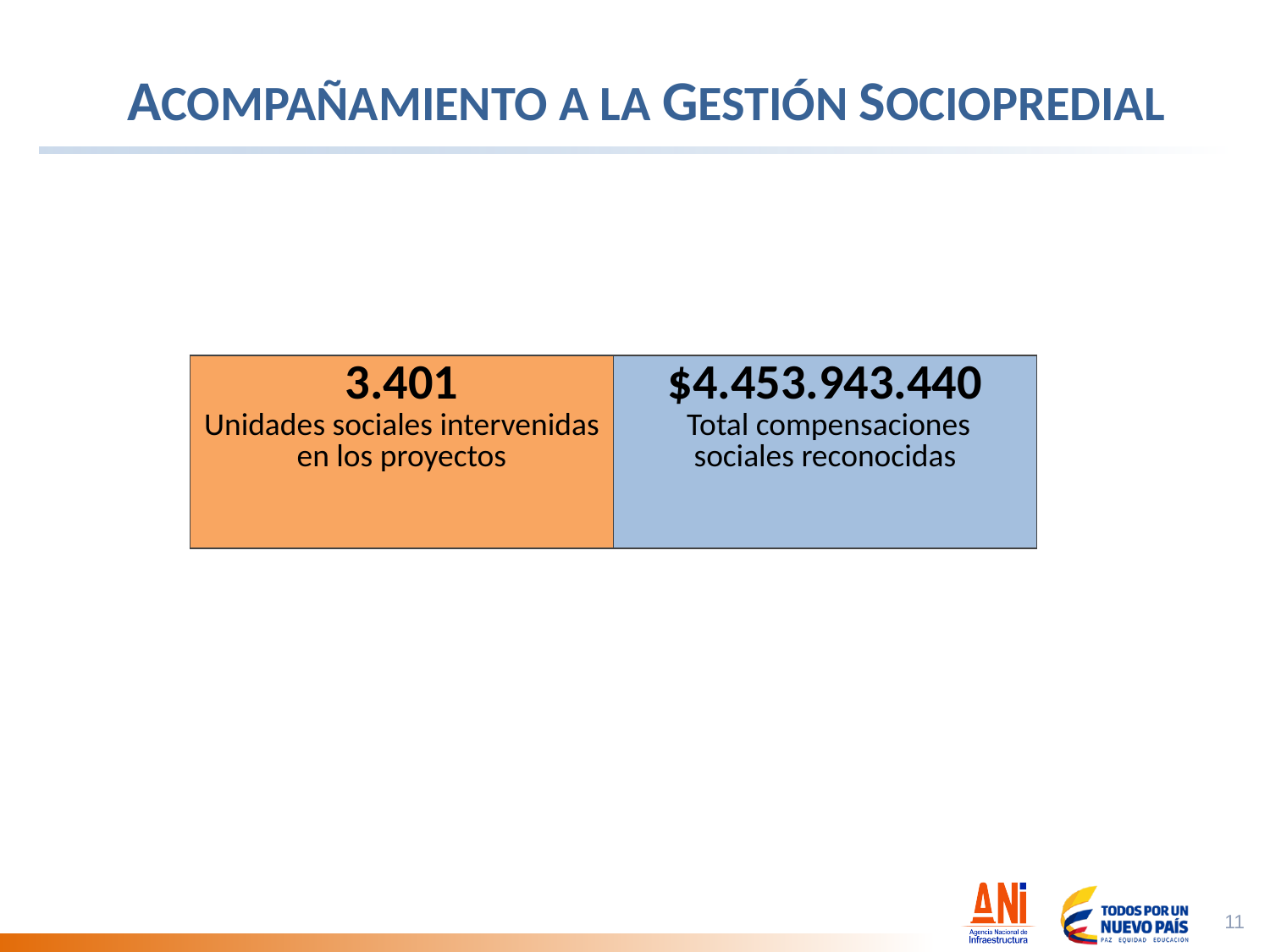

ACOMPAÑAMIENTO A LA GESTIÓN SOCIOPREDIAL
| 3.401 Unidades sociales intervenidas en los proyectos | $4.453.943.440 Total compensaciones sociales reconocidas |
| --- | --- |
11